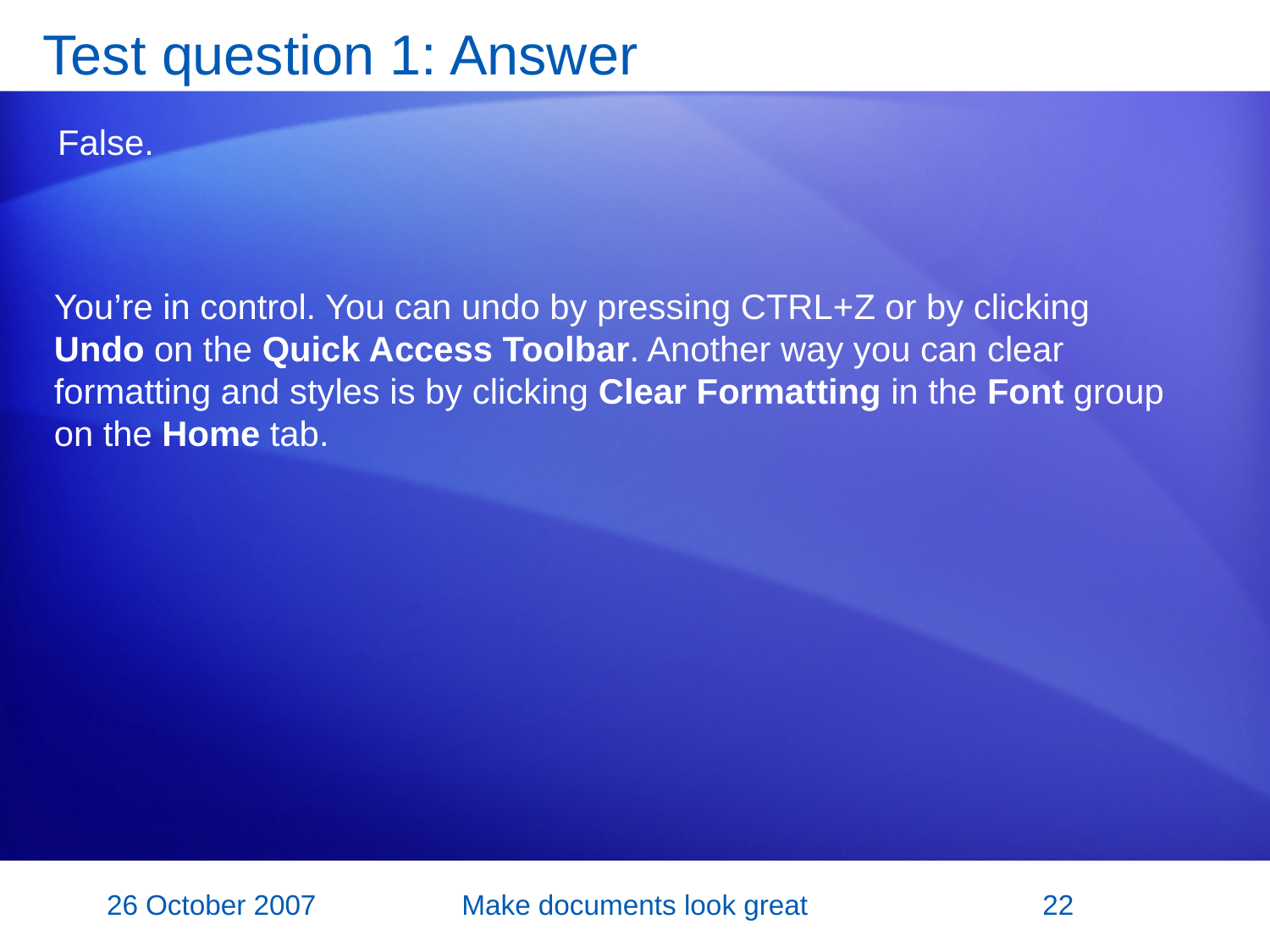

# Test question 1: Answer
False.
You’re in control. You can undo by pressing CTRL+Z or by clicking Undo on the Quick Access Toolbar. Another way you can clear formatting and styles is by clicking Clear Formatting in the Font group on the Home tab.
26 October 2007
Make documents look great
22